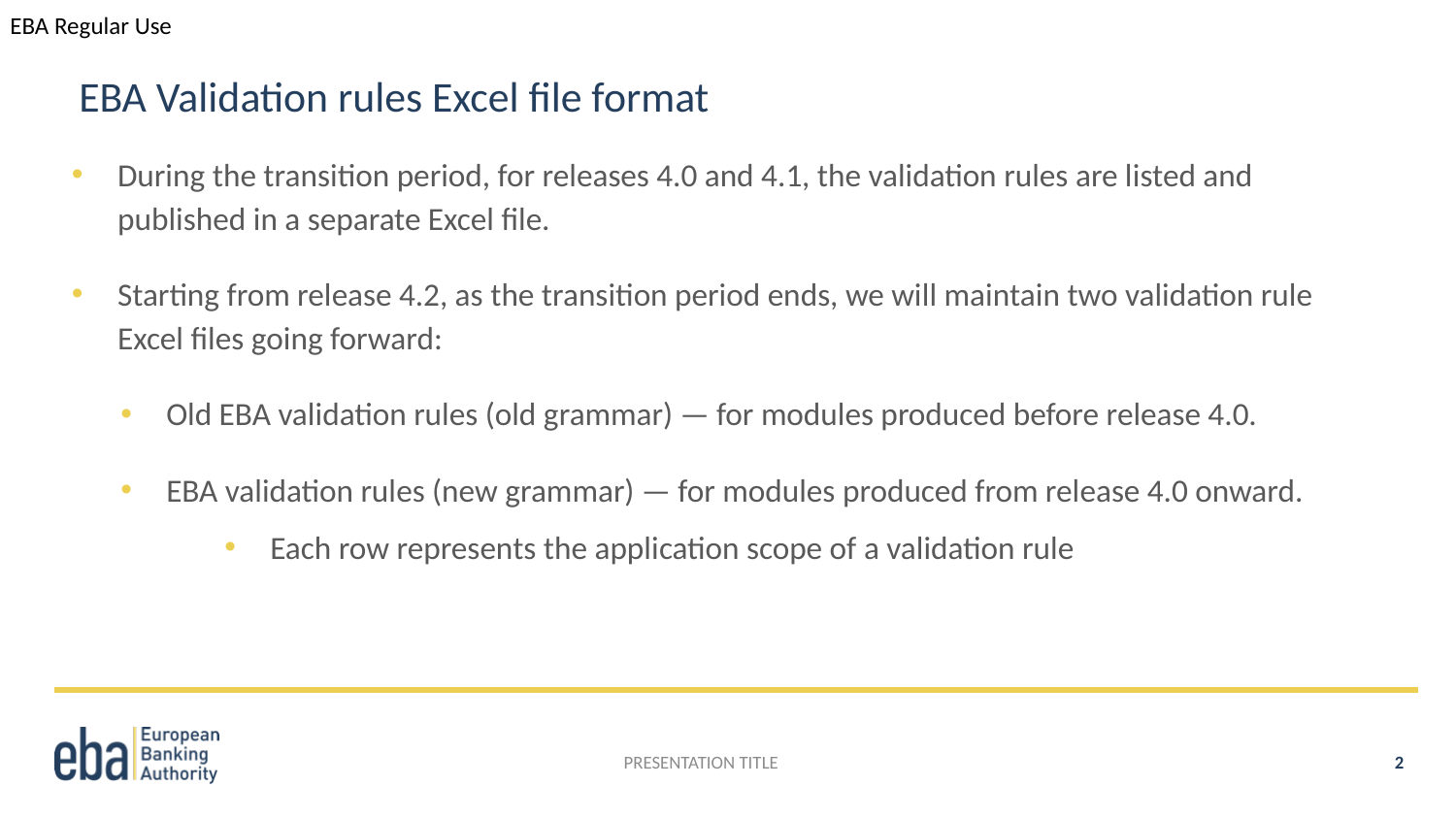

# EBA Validation rules Excel file format
During the transition period, for releases 4.0 and 4.1, the validation rules are listed and published in a separate Excel file.
Starting from release 4.2, as the transition period ends, we will maintain two validation rule Excel files going forward:
Old EBA validation rules (old grammar) — for modules produced before release 4.0.
EBA validation rules (new grammar) — for modules produced from release 4.0 onward.
Each row represents the application scope of a validation rule

PRESENTATION TITLE
2